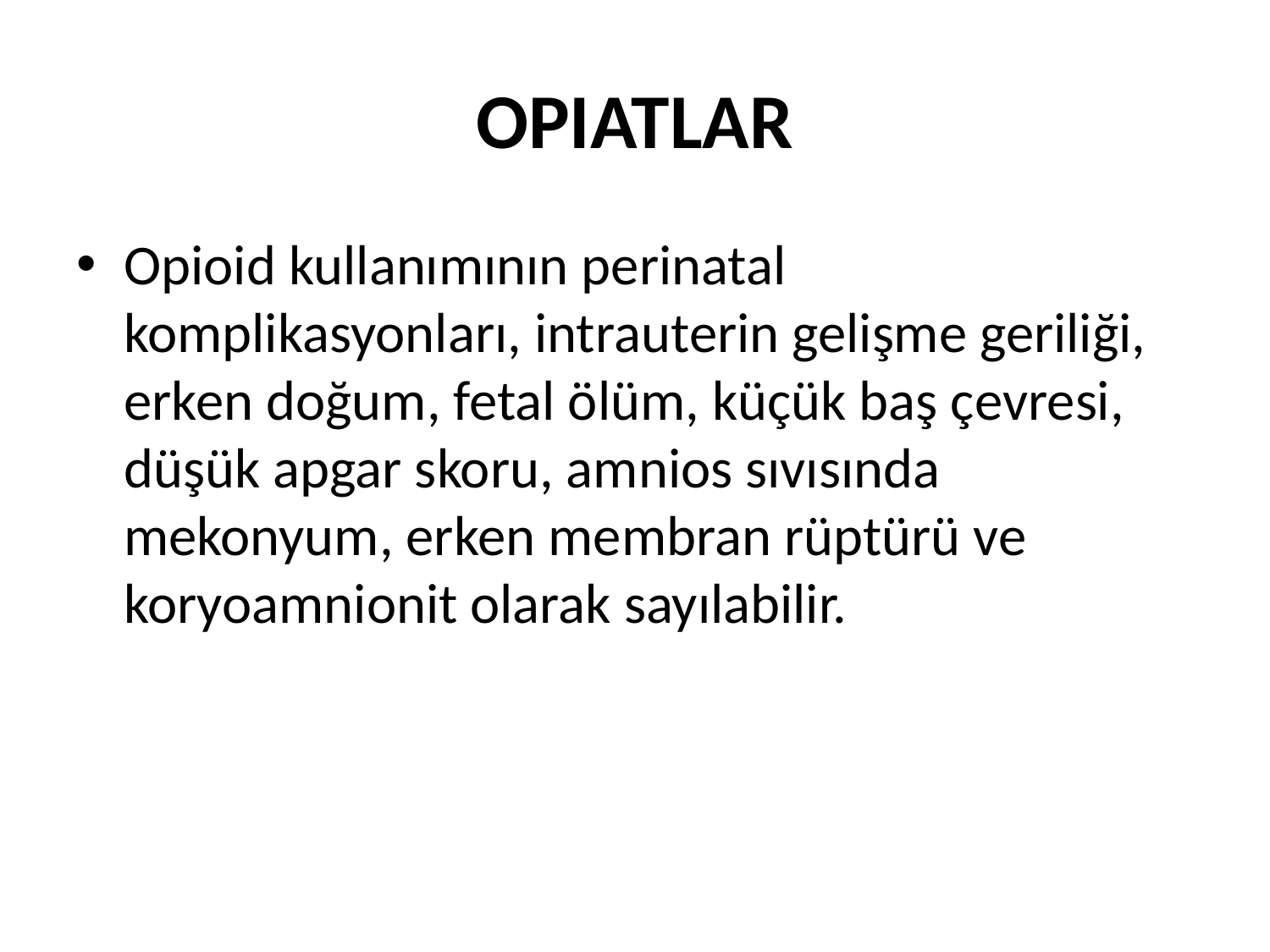

# OPIATLAR
Opioid kullanımının perinatal komplikasyonları, intrauterin gelişme geriliği, erken doğum, fetal ölüm, küçük baş çevresi, düşük apgar skoru, amnios sıvısında mekonyum, erken membran rüptürü ve koryoamnionit olarak sayılabilir.